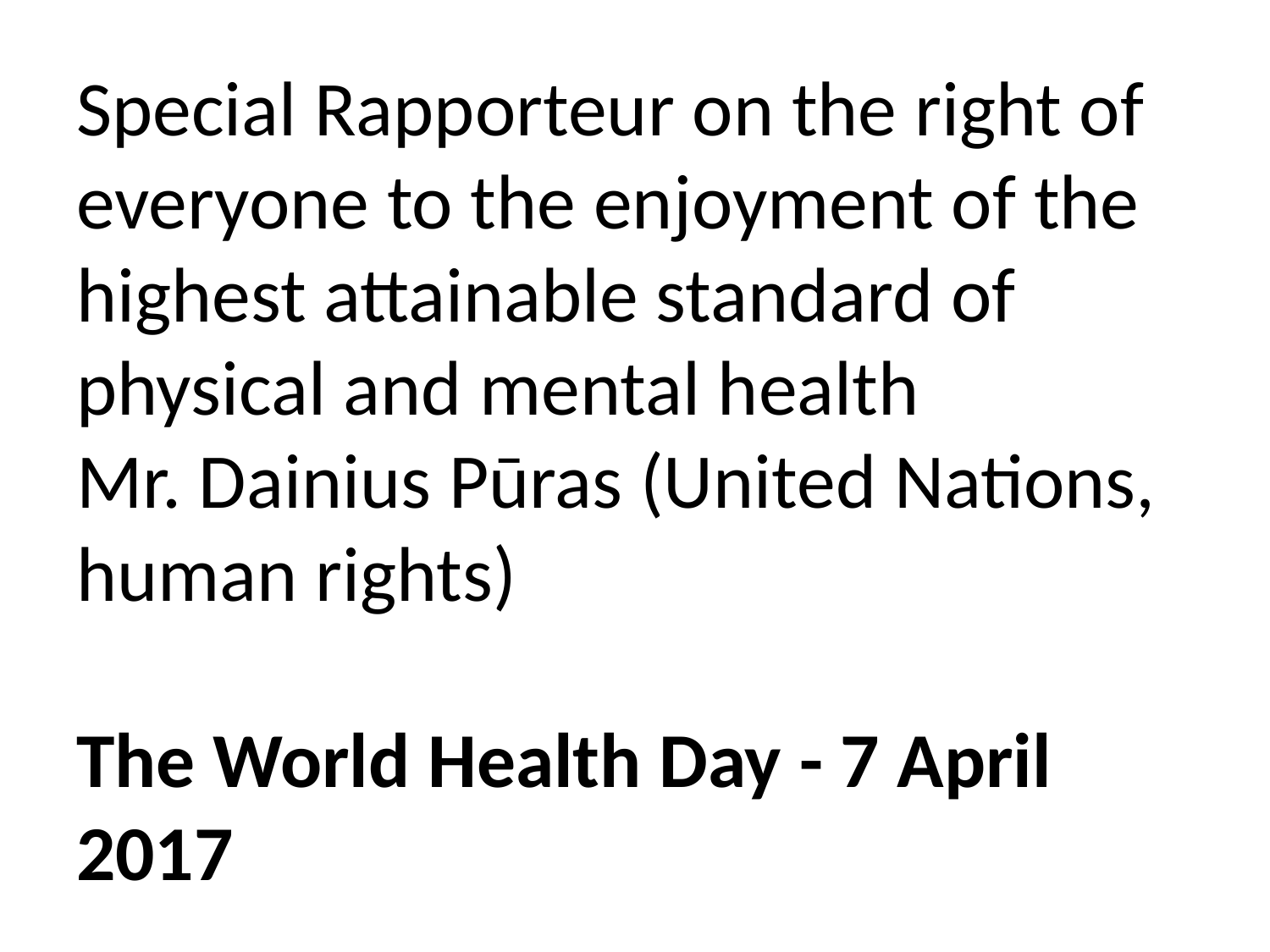

# Special Rapporteur on the right of everyone to the enjoyment of the highest attainable standard of physical and mental health Mr. Dainius Pūras (United Nations, human rights) The World Health Day - 7 April 2017